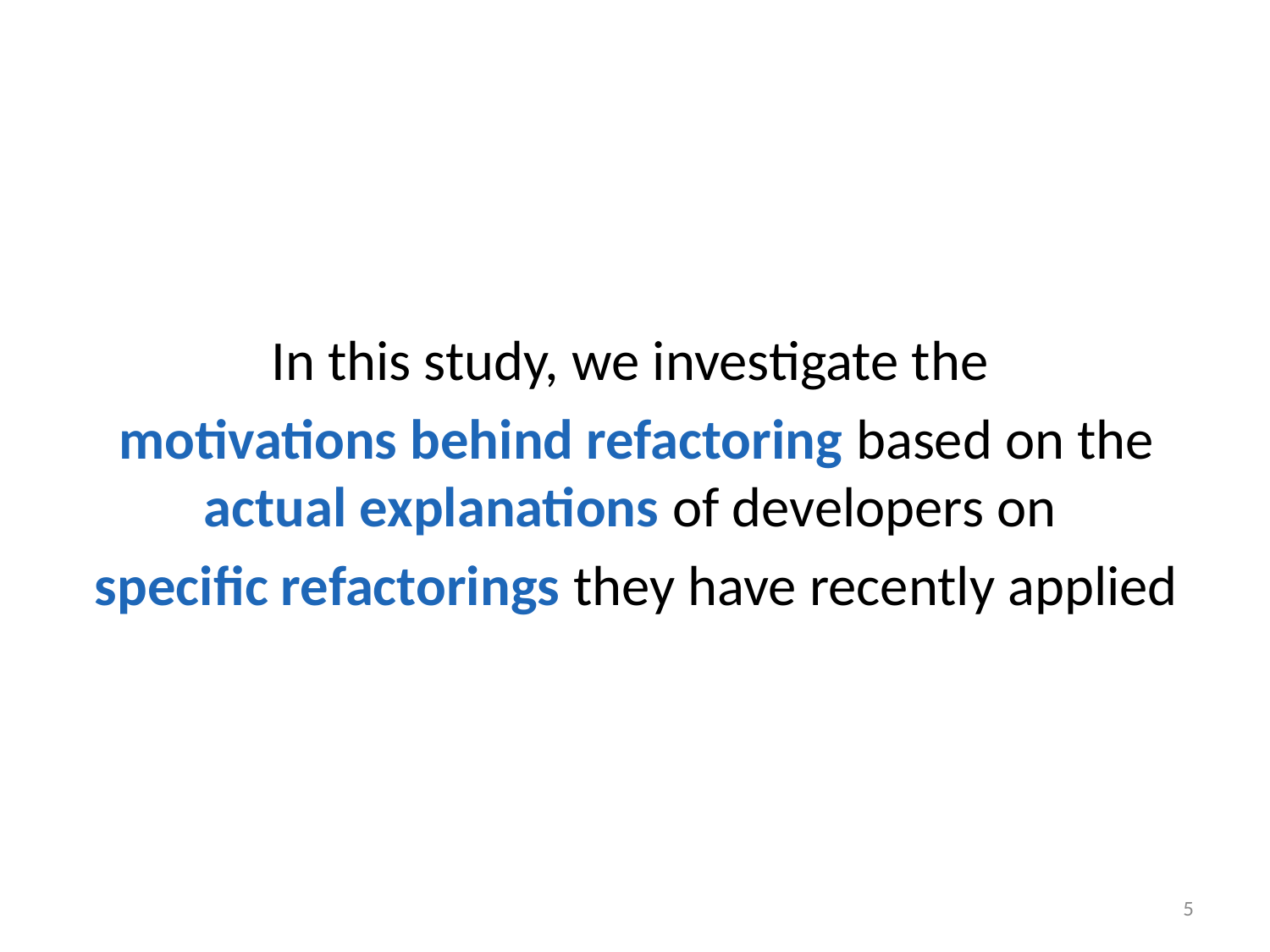

In this study, we investigate the
motivations behind refactoring based on the actual explanations of developers on
specific refactorings they have recently applied
5